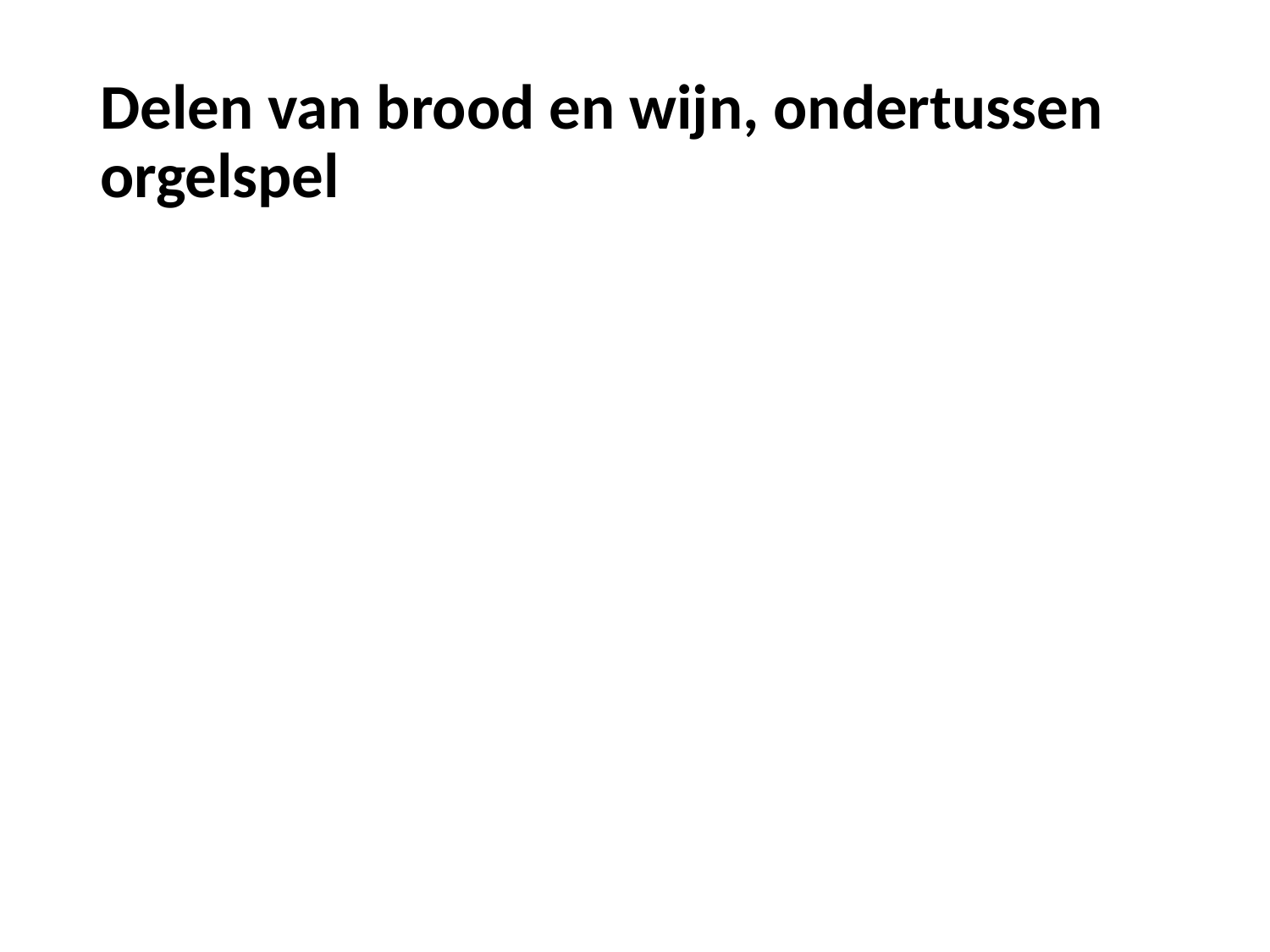

# Delen van brood en wijn, ondertussen orgelspel